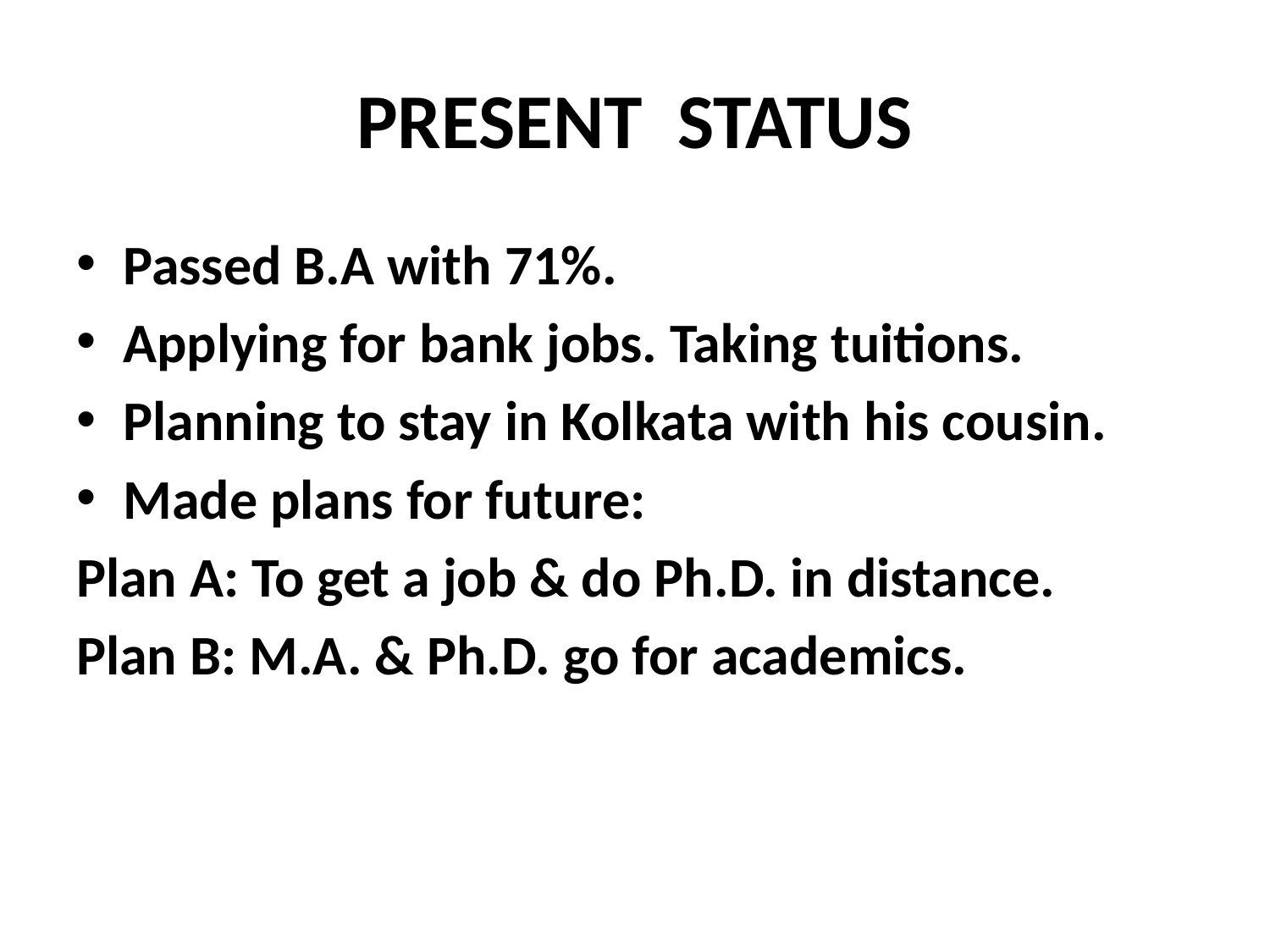

# PRESENT  STATUS
Passed B.A with 71%.
Applying for bank jobs. Taking tuitions.
Planning to stay in Kolkata with his cousin.
Made plans for future:
Plan A: To get a job & do Ph.D. in distance.
Plan B: M.A. & Ph.D. go for academics.